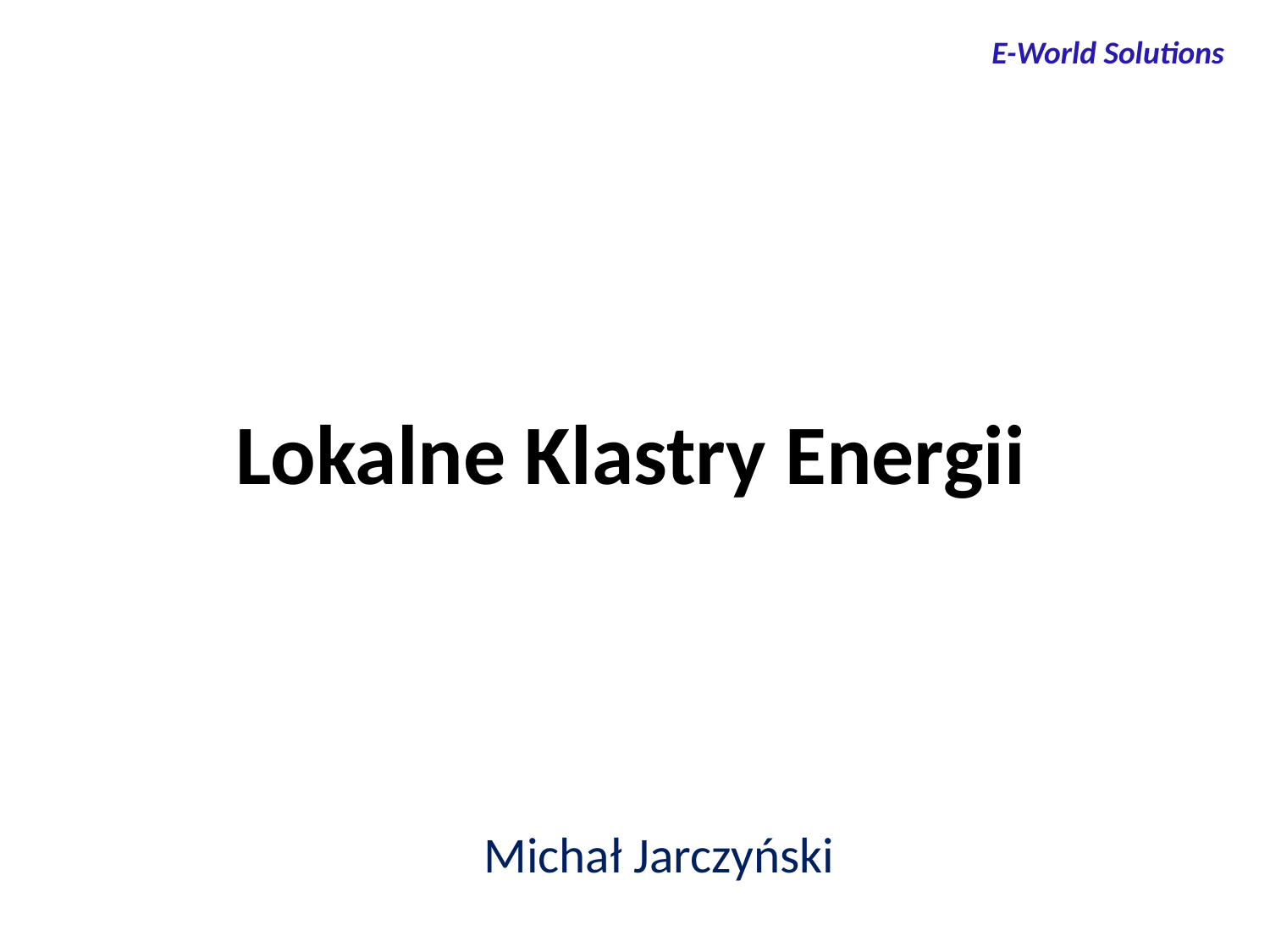

E-World Solutions
# Lokalne Klastry Energii
Michał Jarczyński